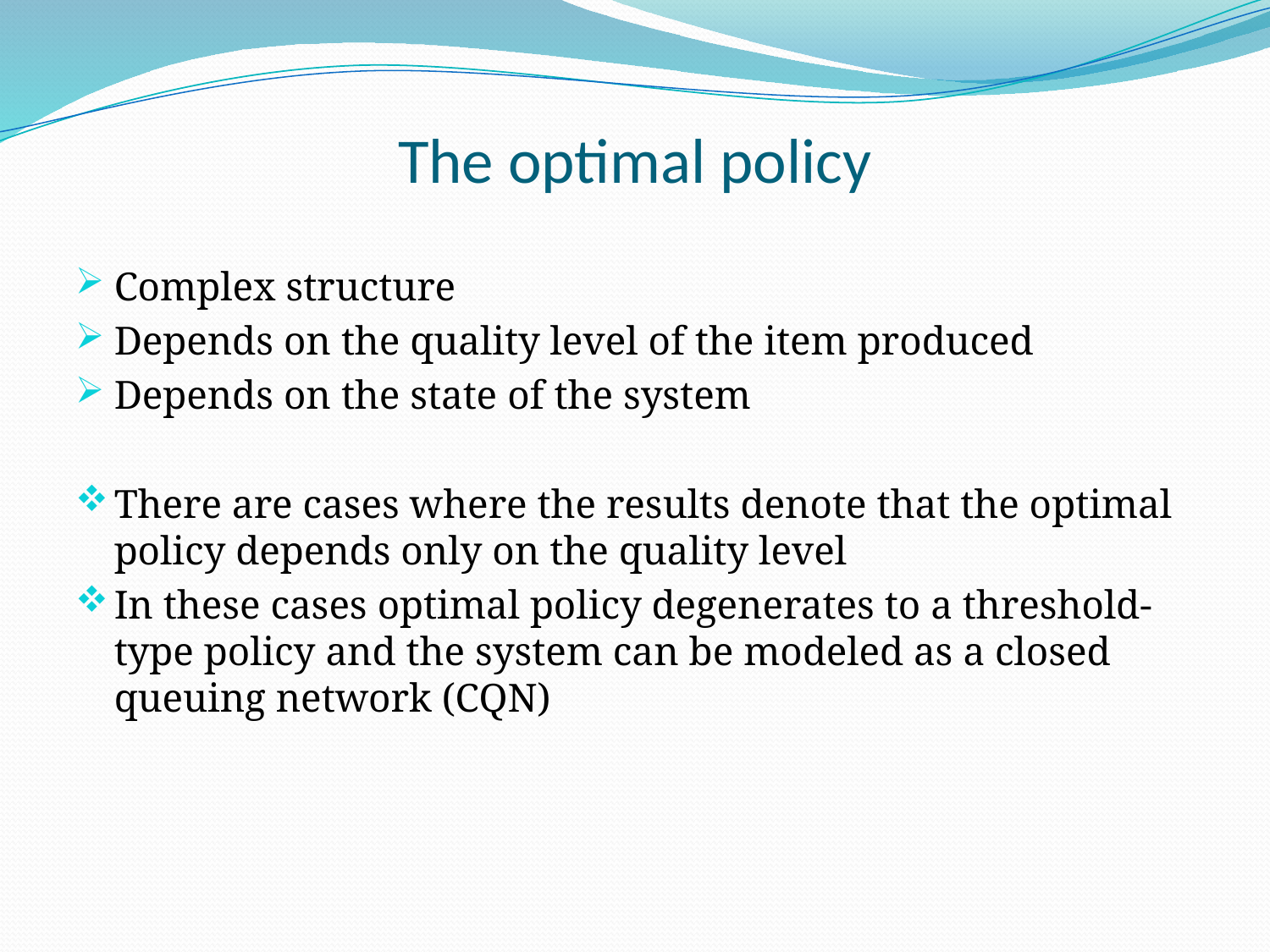

# The optimal policy
Complex structure
Depends on the quality level of the item produced
Depends on the state of the system

There are cases where the results denote that the optimal policy depends only on the quality level
In these cases optimal policy degenerates to a threshold-type policy and the system can be modeled as a closed queuing network (CQN)